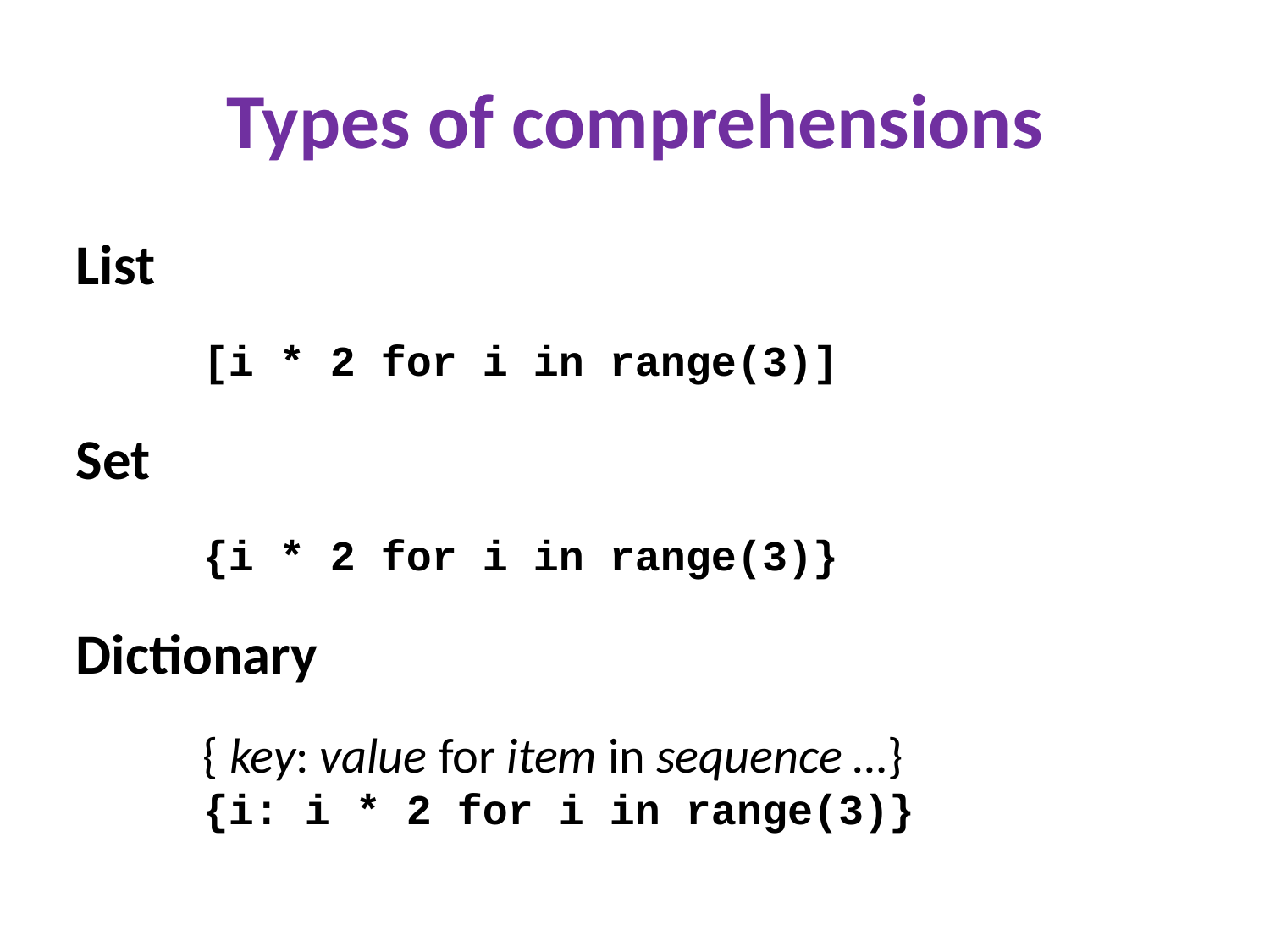

Types of comprehensions
List

	[i * 2 for i in range(3)]

Set

	{i * 2 for i in range(3)}

Dictionary

	{ key: value for item in sequence …}
	{i: i * 2 for i in range(3)}